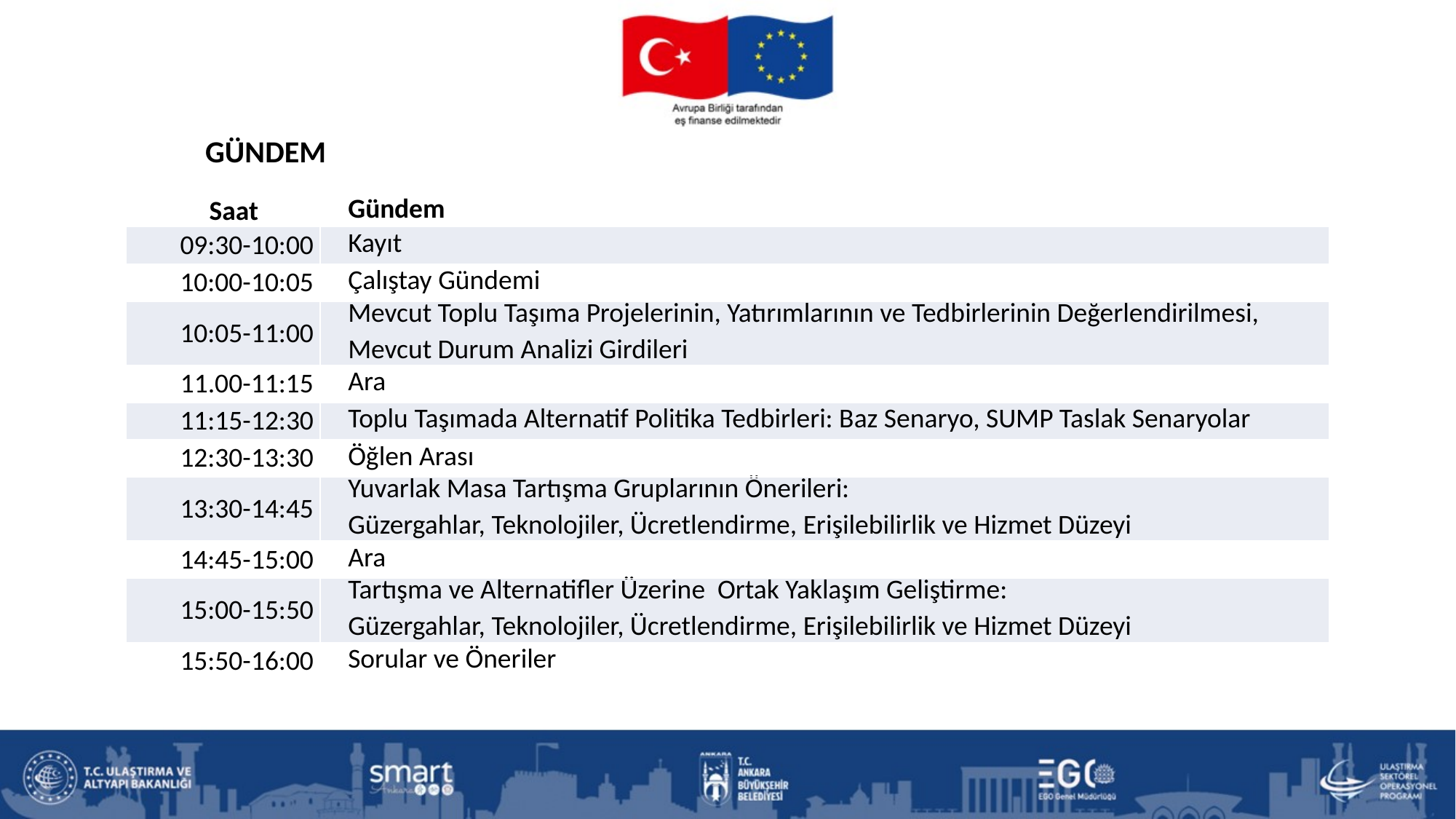

# GÜNDEM
| Saat | Gündem |
| --- | --- |
| 09:30-10:00 | Kayıt |
| 10:00-10:05 | Çalıştay Gündemi |
| 10:05-11:00 | Mevcut Toplu Taşıma Projelerinin, Yatırımlarının ve Tedbirlerinin Değerlendirilmesi, Mevcut Durum Analizi Girdileri |
| 11.00-11:15 | Ara |
| 11:15-12:30 | Toplu Taşımada Alternatif Politika Tedbirleri: Baz Senaryo, SUMP Taslak Senaryolar |
| 12:30-13:30 | Öğlen Arası |
| 13:30-14:45 | Yuvarlak Masa Tartışma Gruplarının Önerileri: Güzergahlar, Teknolojiler, Ücretlendirme, Erişilebilirlik ve Hizmet Düzeyi |
| 14:45-15:00 | Ara |
| 15:00-15:50 | Tartışma ve Alternatifler Üzerine Ortak Yaklaşım Geliştirme: Güzergahlar, Teknolojiler, Ücretlendirme, Erişilebilirlik ve Hizmet Düzeyi |
| 15:50-16:00 | Sorular ve Öneriler |